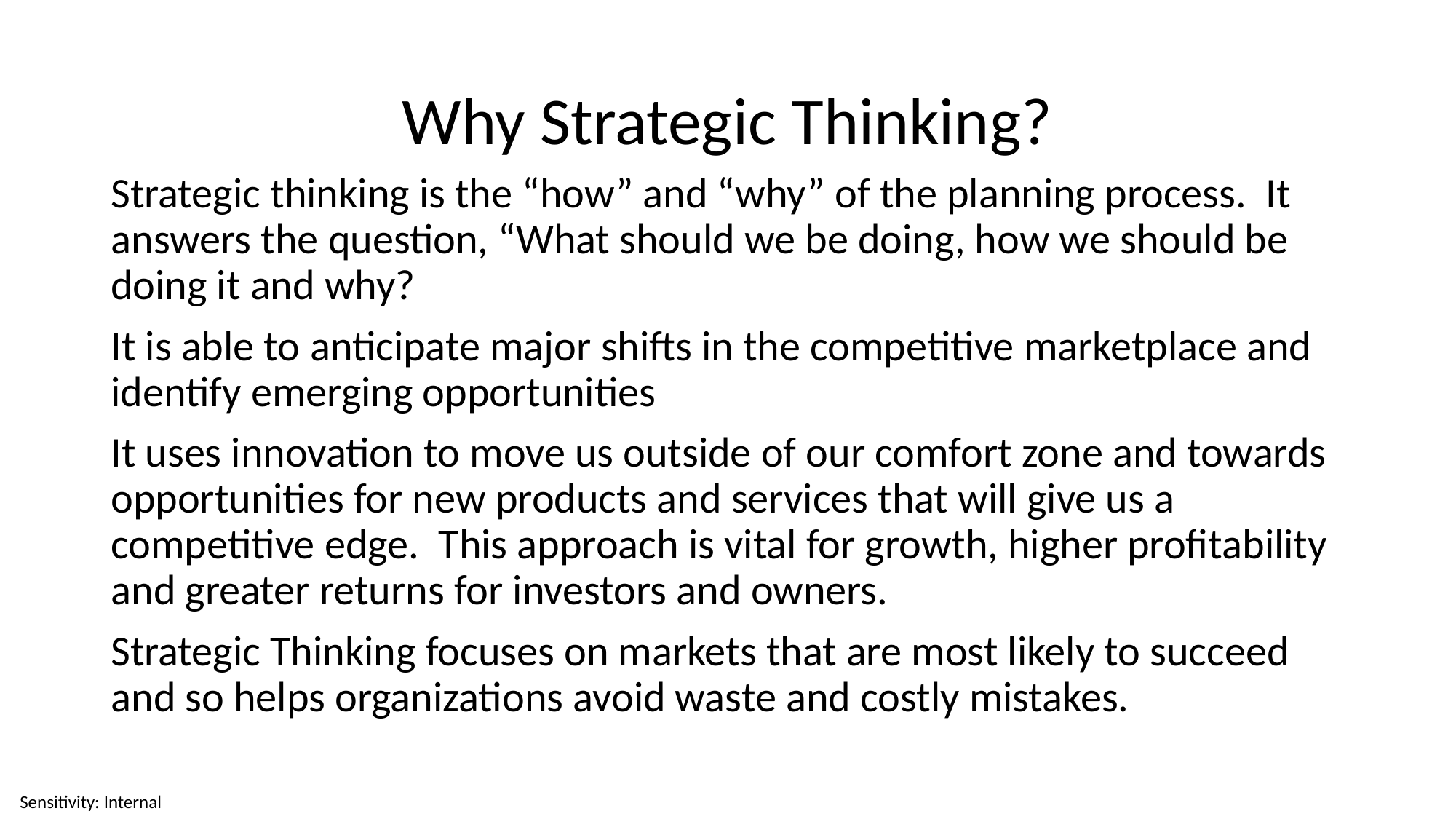

# Why Strategic Thinking?
Strategic thinking is the “how” and “why” of the planning process.  It answers the question, “What should we be doing, how we should be doing it and why?
It is able to anticipate major shifts in the competitive marketplace and identify emerging opportunities
It uses innovation to move us outside of our comfort zone and towards opportunities for new products and services that will give us a competitive edge.  This approach is vital for growth, higher profitability and greater returns for investors and owners.
Strategic Thinking focuses on markets that are most likely to succeed and so helps organizations avoid waste and costly mistakes.